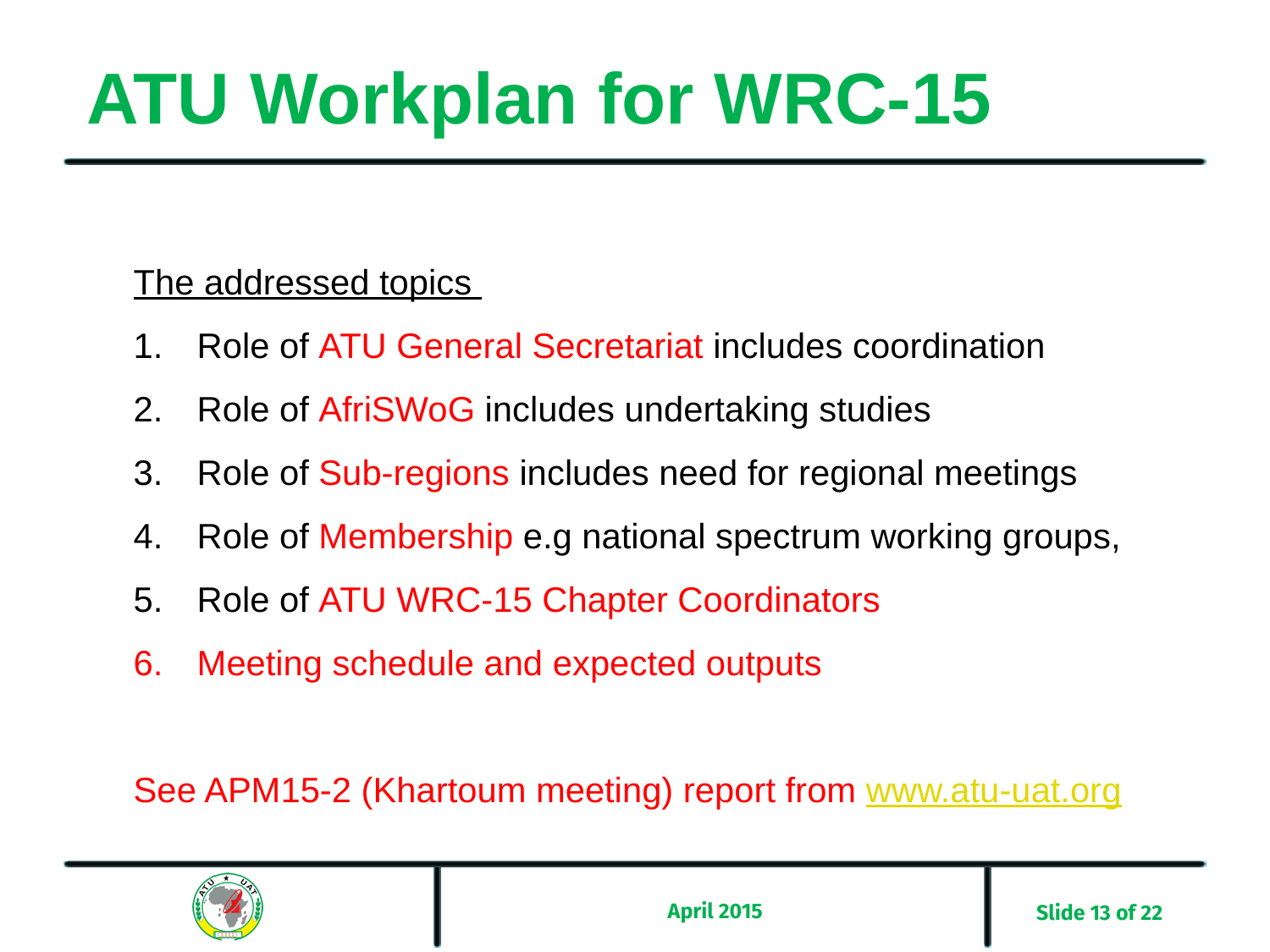

# ATU Workplan for WRC-15

The addressed topics
Role of ATU General Secretariat includes coordination
Role of AfriSWoG includes undertaking studies
Role of Sub-regions includes need for regional meetings
Role of Membership e.g national spectrum working groups,
Role of ATU WRC-15 Chapter Coordinators
Meeting schedule and expected outputs

See APM15-2 (Khartoum meeting) report from www.atu-uat.org
April 2015
Slide 13 of 22